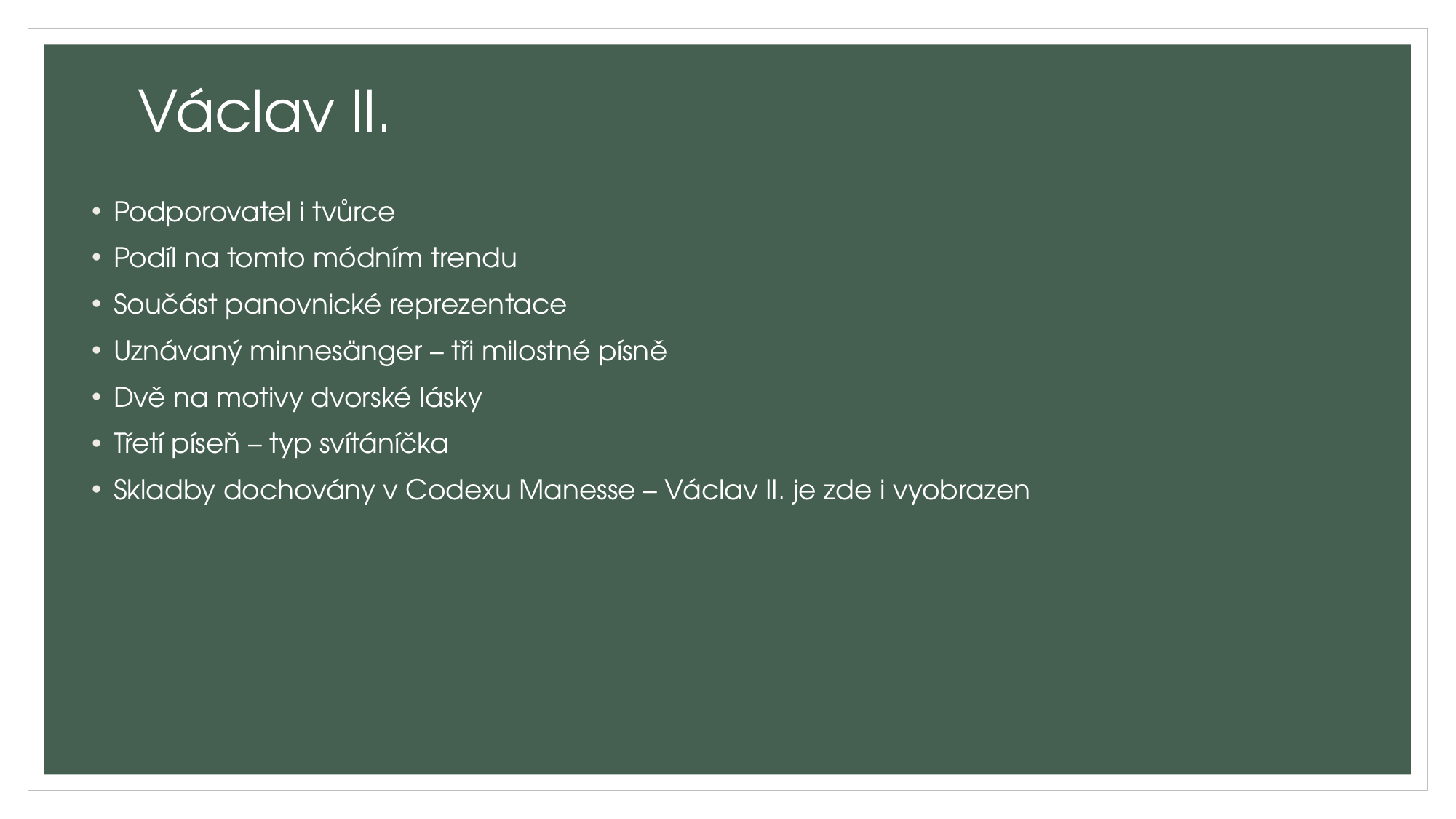

# Václav II.
Podporovatel i tvůrce
Podíl na tomto módním trendu
Součást panovnické reprezentace
Uznávaný minnesänger – tři milostné písně
Dvě na motivy dvorské lásky
Třetí píseň – typ svítáníčka
Skladby dochovány v Codexu Manesse – Václav II. je zde i vyobrazen